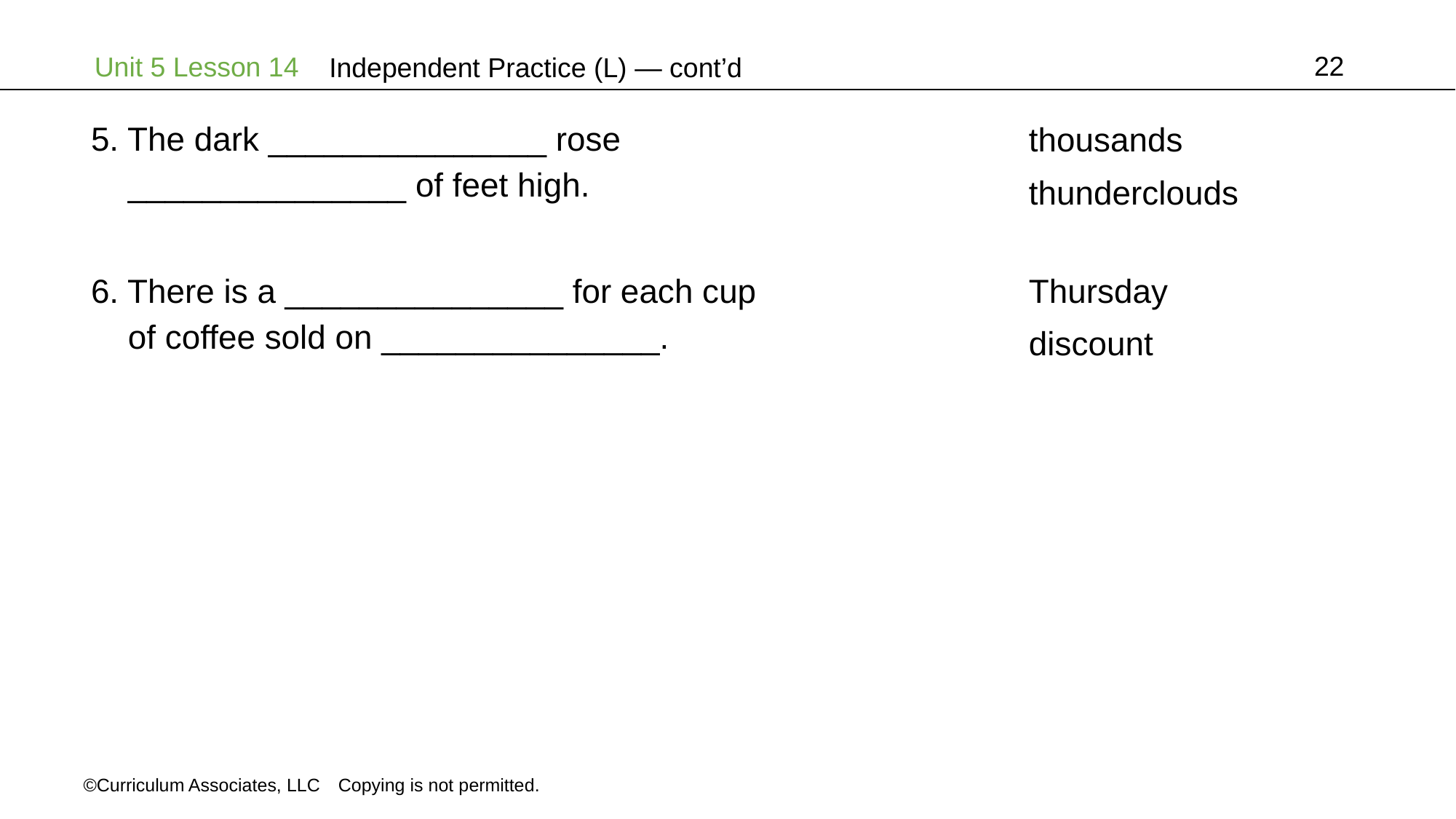

22
Independent Practice (L) — cont’d
5. The dark _______________ rose
    _______________ of feet high.
thousands
thunderclouds
Thursday
discount
6. There is a _______________ for each cup
    of coffee sold on _______________.